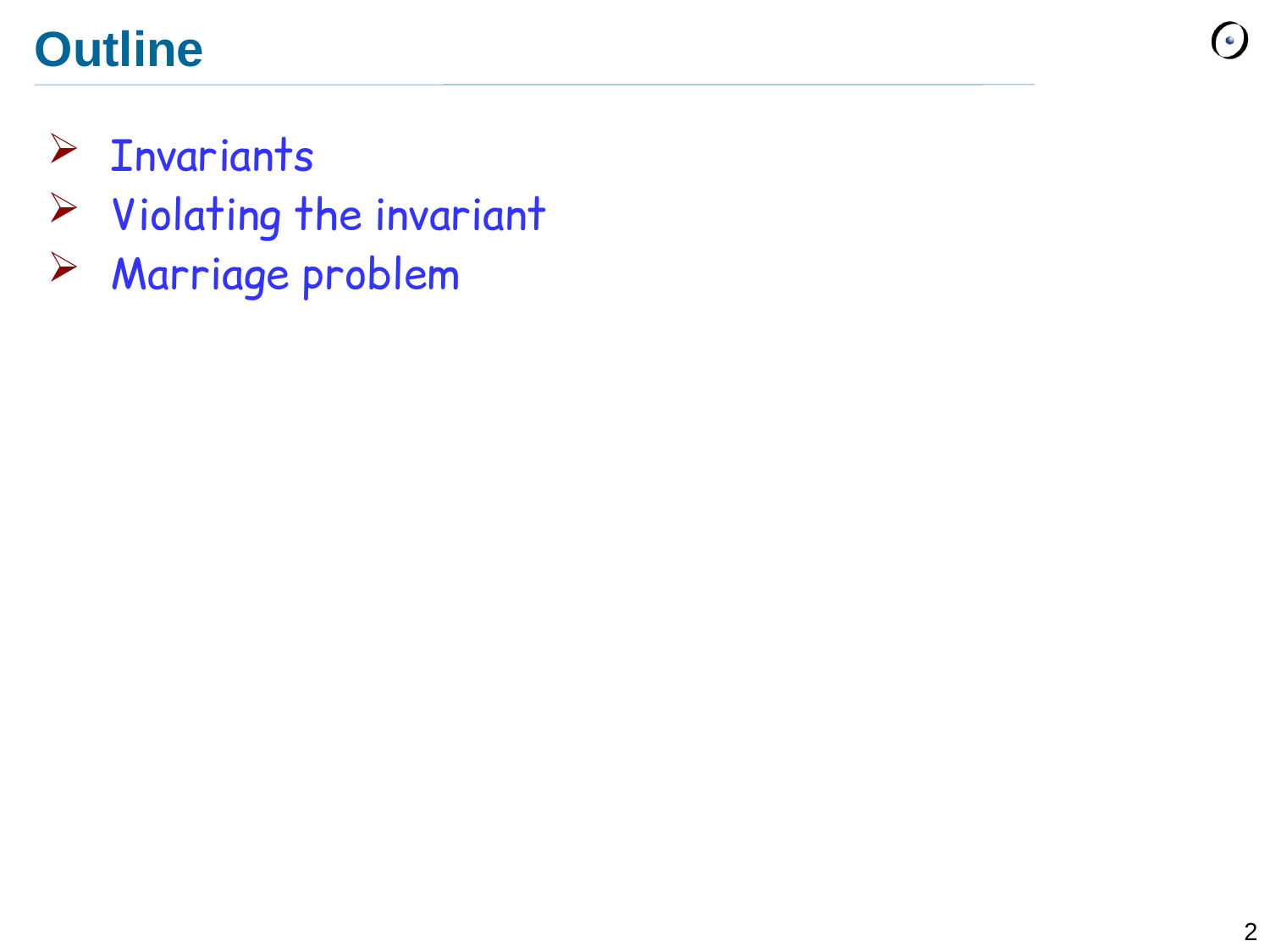

# Outline
Invariants
Violating the invariant
Marriage problem